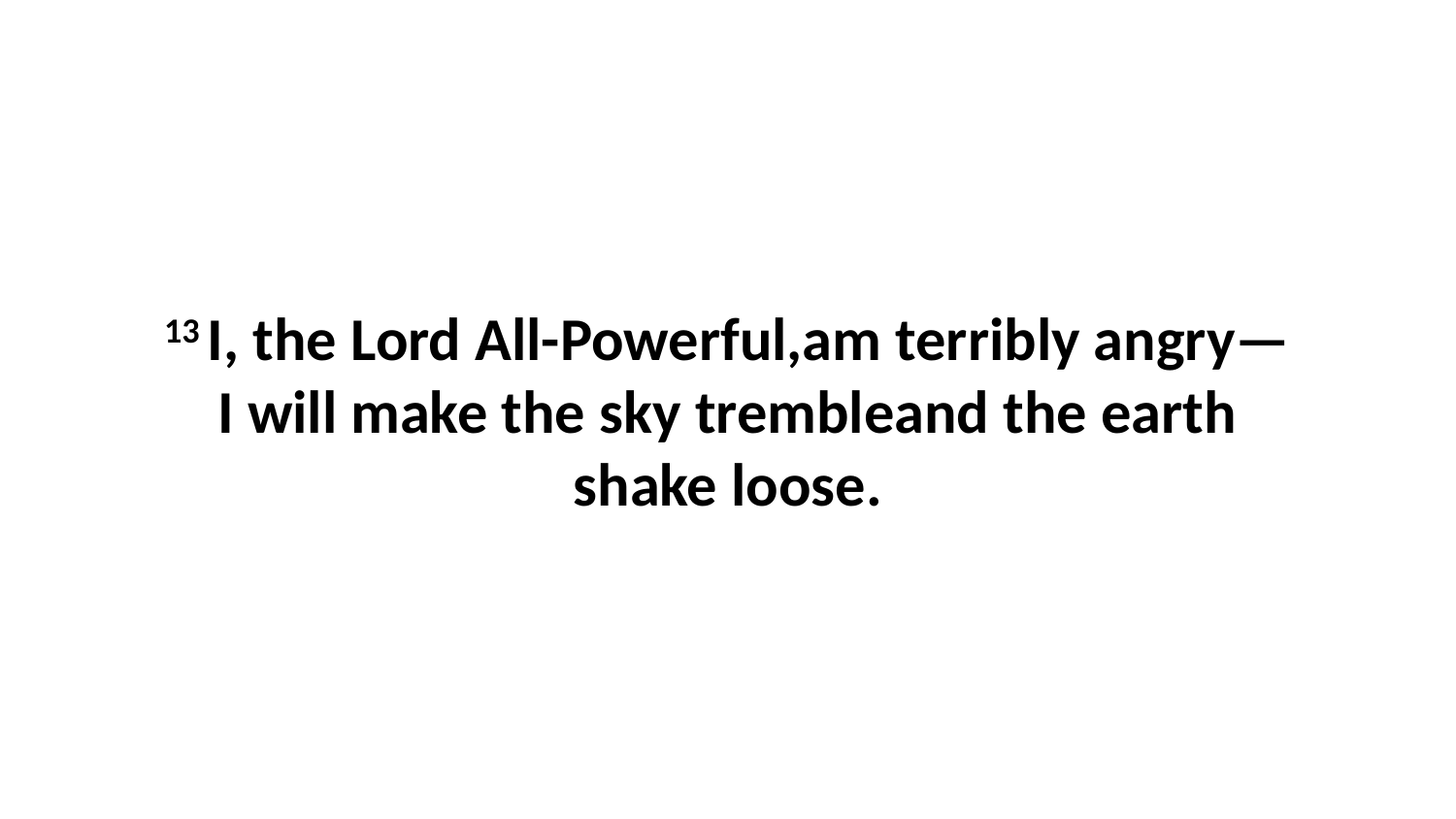

13 I, the Lord All-Powerful,am terribly angry—I will make the sky trembleand the earth shake loose.